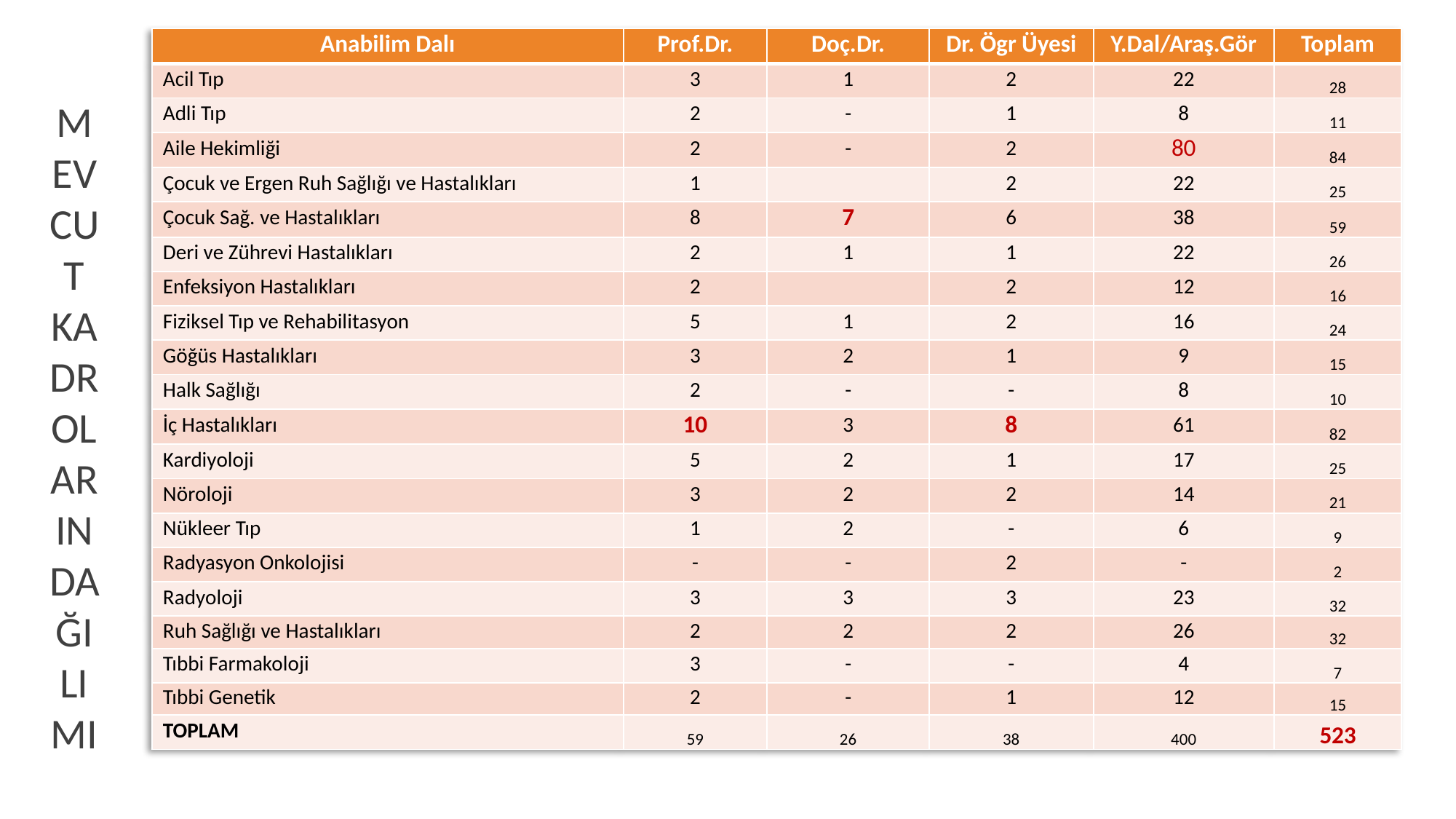

# MEVCUT KADROLARIn DAĞILIMI
| Anabilim Dalı | Prof.Dr. | Doç.Dr. | Dr. Ögr Üyesi | Y.Dal/Araş.Gör | Toplam |
| --- | --- | --- | --- | --- | --- |
| Acil Tıp | 3 | 1 | 2 | 22 | 28 |
| Adli Tıp | 2 | - | 1 | 8 | 11 |
| Aile Hekimliği | 2 | - | 2 | 80 | 84 |
| Çocuk ve Ergen Ruh Sağlığı ve Hastalıkları | 1 |  | 2 | 22 | 25 |
| Çocuk Sağ. ve Hastalıkları | 8 | 7 | 6 | 38 | 59 |
| Deri ve Zührevi Hastalıkları | 2 | 1 | 1 | 22 | 26 |
| Enfeksiyon Hastalıkları | 2 |  | 2 | 12 | 16 |
| Fiziksel Tıp ve Rehabilitasyon | 5 | 1 | 2 | 16 | 24 |
| Göğüs Hastalıkları | 3 | 2 | 1 | 9 | 15 |
| Halk Sağlığı | 2 | - | - | 8 | 10 |
| İç Hastalıkları | 10 | 3 | 8 | 61 | 82 |
| Kardiyoloji | 5 | 2 | 1 | 17 | 25 |
| Nöroloji | 3 | 2 | 2 | 14 | 21 |
| Nükleer Tıp | 1 | 2 | - | 6 | 9 |
| Radyasyon Onkolojisi | - | - | 2 | - | 2 |
| Radyoloji | 3 | 3 | 3 | 23 | 32 |
| Ruh Sağlığı ve Hastalıkları | 2 | 2 | 2 | 26 | 32 |
| Tıbbi Farmakoloji | 3 | - | - | 4 | 7 |
| Tıbbi Genetik | 2 | - | 1 | 12 | 15 |
| TOPLAM | 59 | 26 | 38 | 400 | 523 |